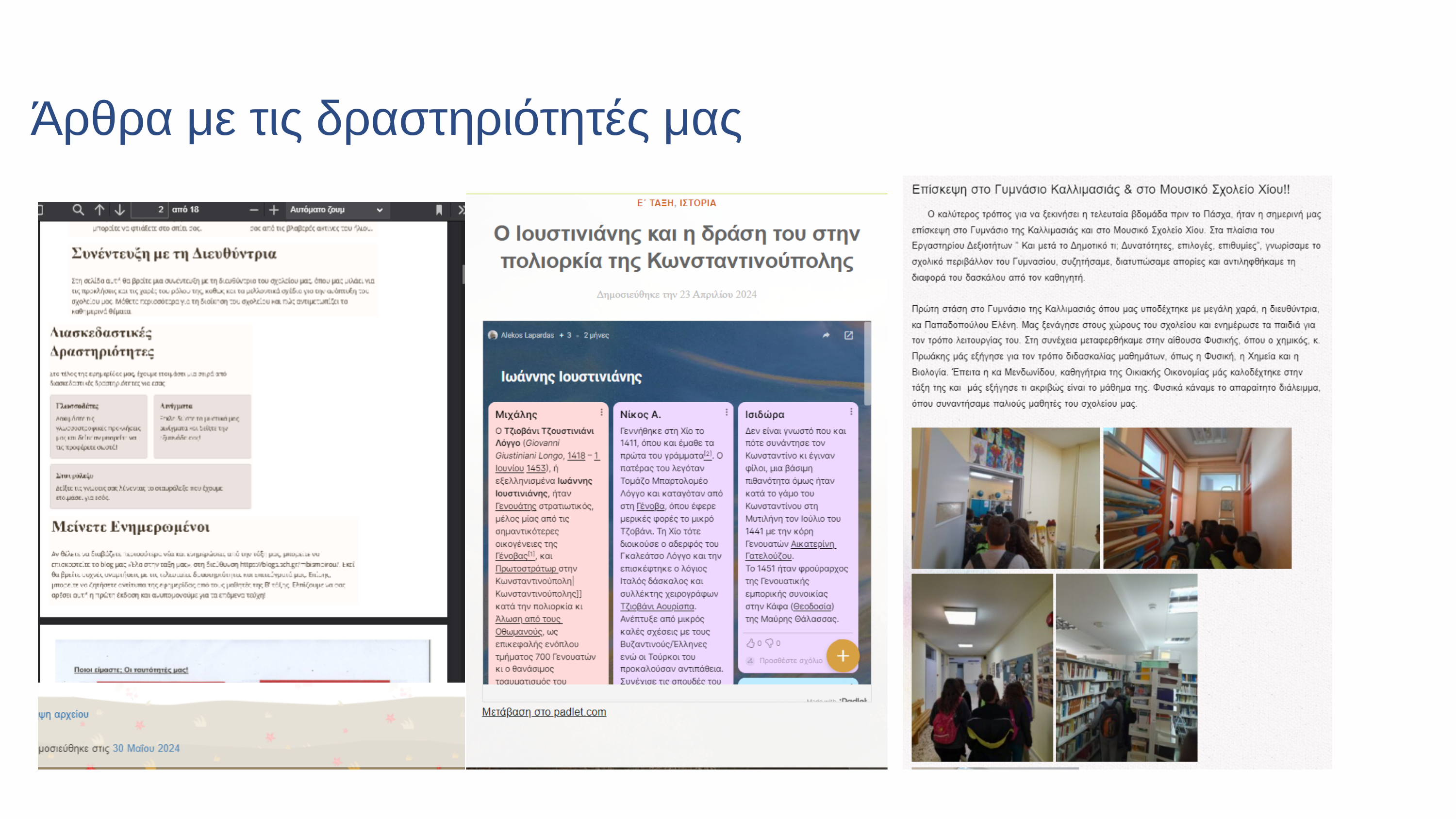

| Άρθρα με τις δραστηριότητές μας |
| --- |